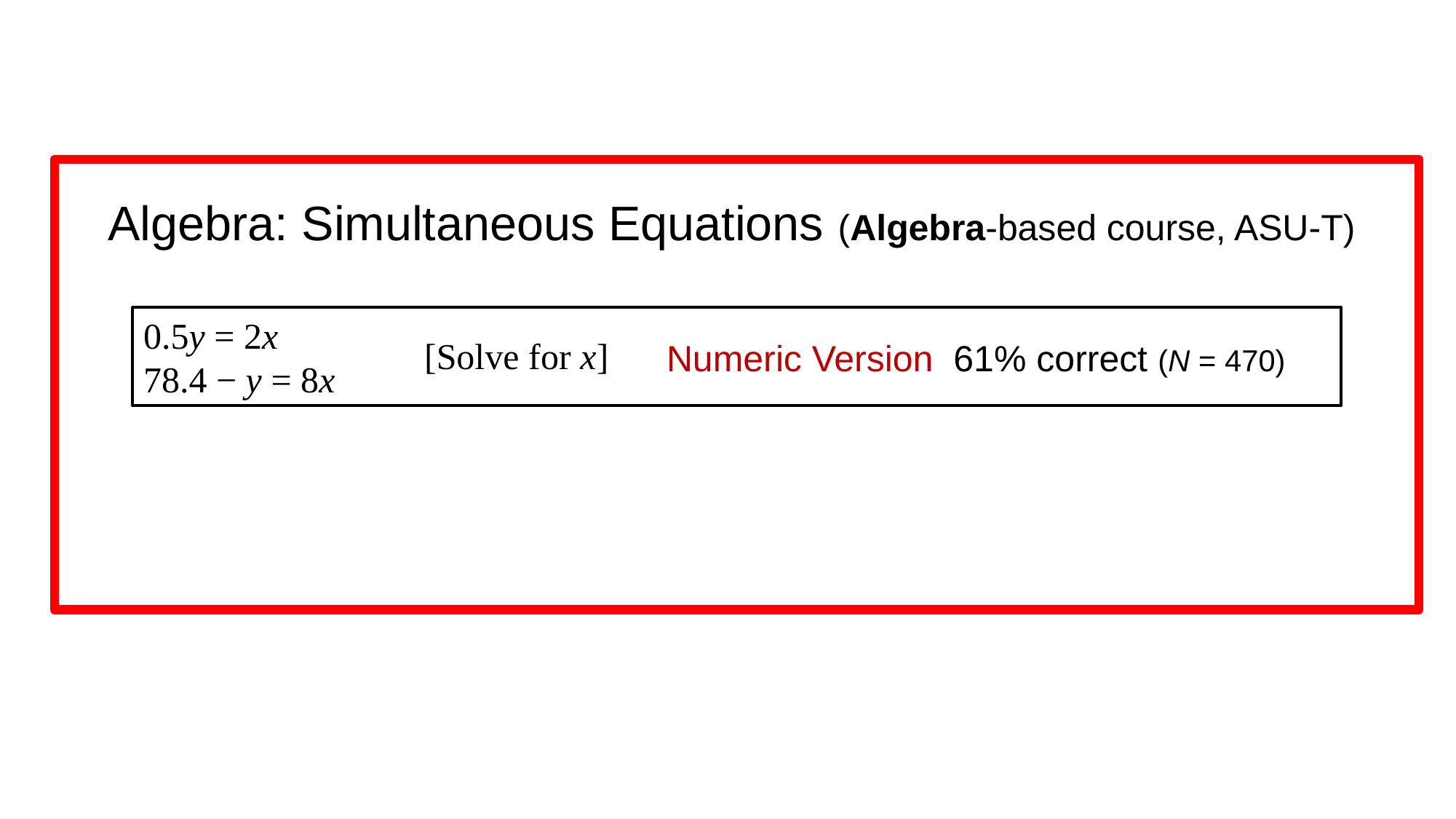

Algebra: Simultaneous Equations (Algebra-based course, ASU-T)
0.5y = 2x
78.4 − y = 8x
cy = dx
a − y = bx
[Solve for x]
[Solve for x]
Numeric Version  61% correct (N = 470)

Symbolic Version  55% correct (N = 862)